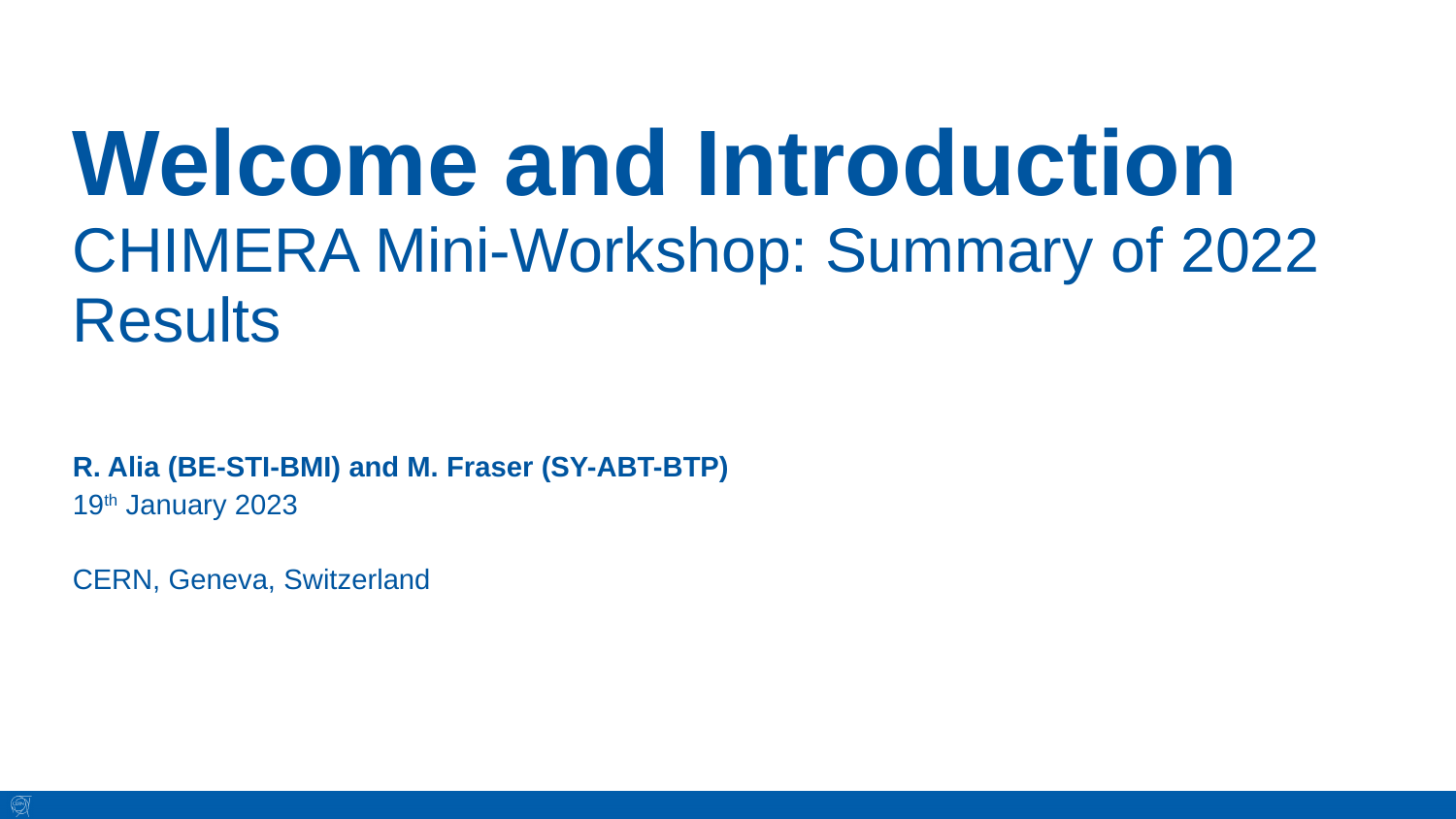

# Welcome and Introduction CHIMERA Mini-Workshop: Summary of 2022 Results

R. Alia (BE-STI-BMI) and M. Fraser (SY-ABT-BTP)
19th January 2023

CERN, Geneva, Switzerland